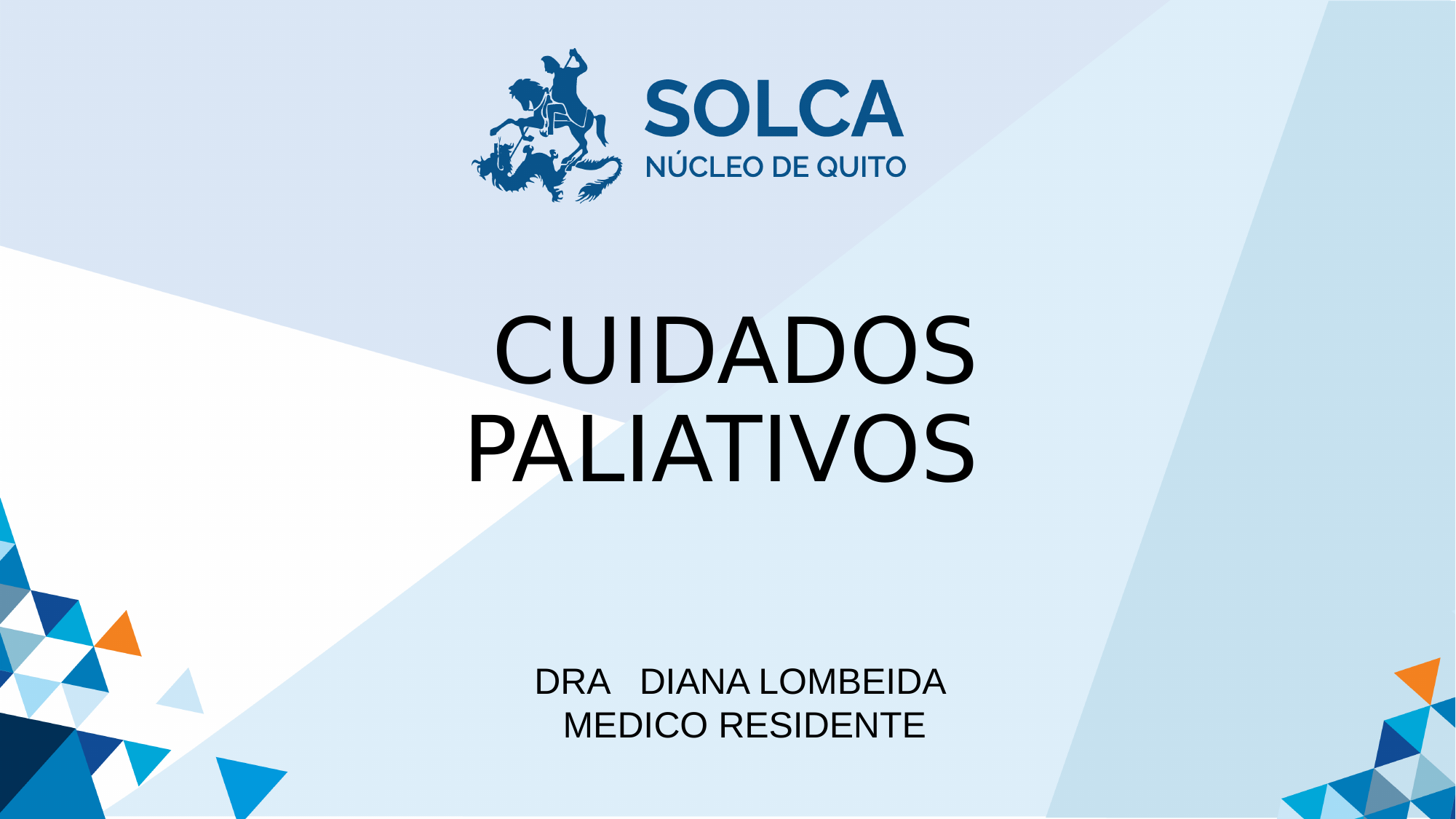

#
CUIDADOS PALIATIVOS
DRA   DIANA LOMBEIDA
MEDICO RESIDENTE